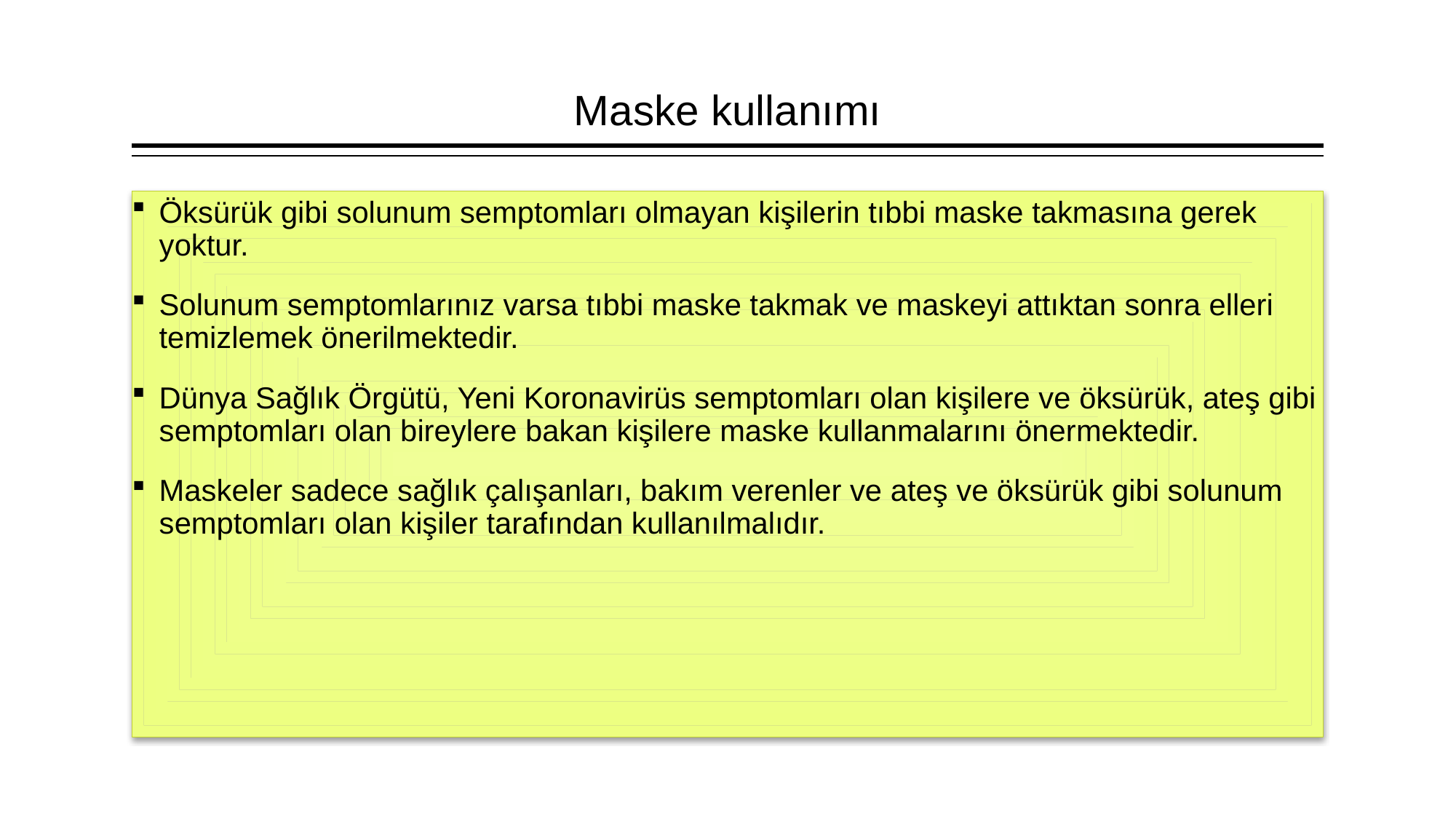

# Maske kullanımı
Öksürük gibi solunum semptomları olmayan kişilerin tıbbi maske takmasına gerek yoktur.
Solunum semptomlarınız varsa tıbbi maske takmak ve maskeyi attıktan sonra elleri temizlemek önerilmektedir.
Dünya Sağlık Örgütü, Yeni Koronavirüs semptomları olan kişilere ve öksürük, ateş gibi semptomları olan bireylere bakan kişilere maske kullanmalarını önermektedir.
Maskeler sadece sağlık çalışanları, bakım verenler ve ateş ve öksürük gibi solunum semptomları olan kişiler tarafından kullanılmalıdır.